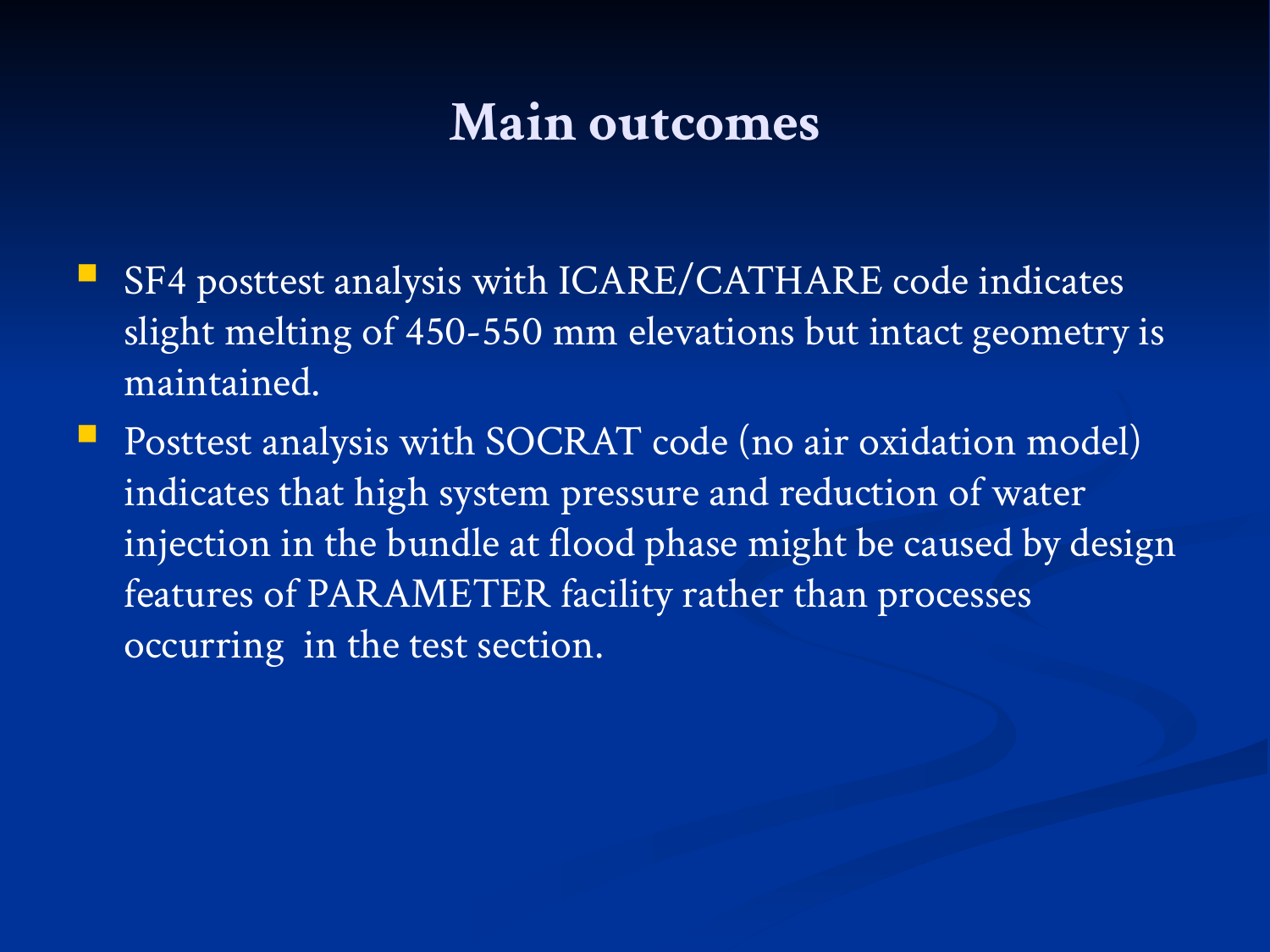

# Main outcomes

SF4 posttest analysis with ICARE/CATHARE code indicates  slight melting of 450-550 mm elevations but intact geometry is maintained.
Posttest analysis with SOCRAT code (no air oxidation model) indicates that high system pressure and reduction of water injection in the bundle at flood phase might be caused by design features of PARAMETER facility rather than processes occurring  in the test section.